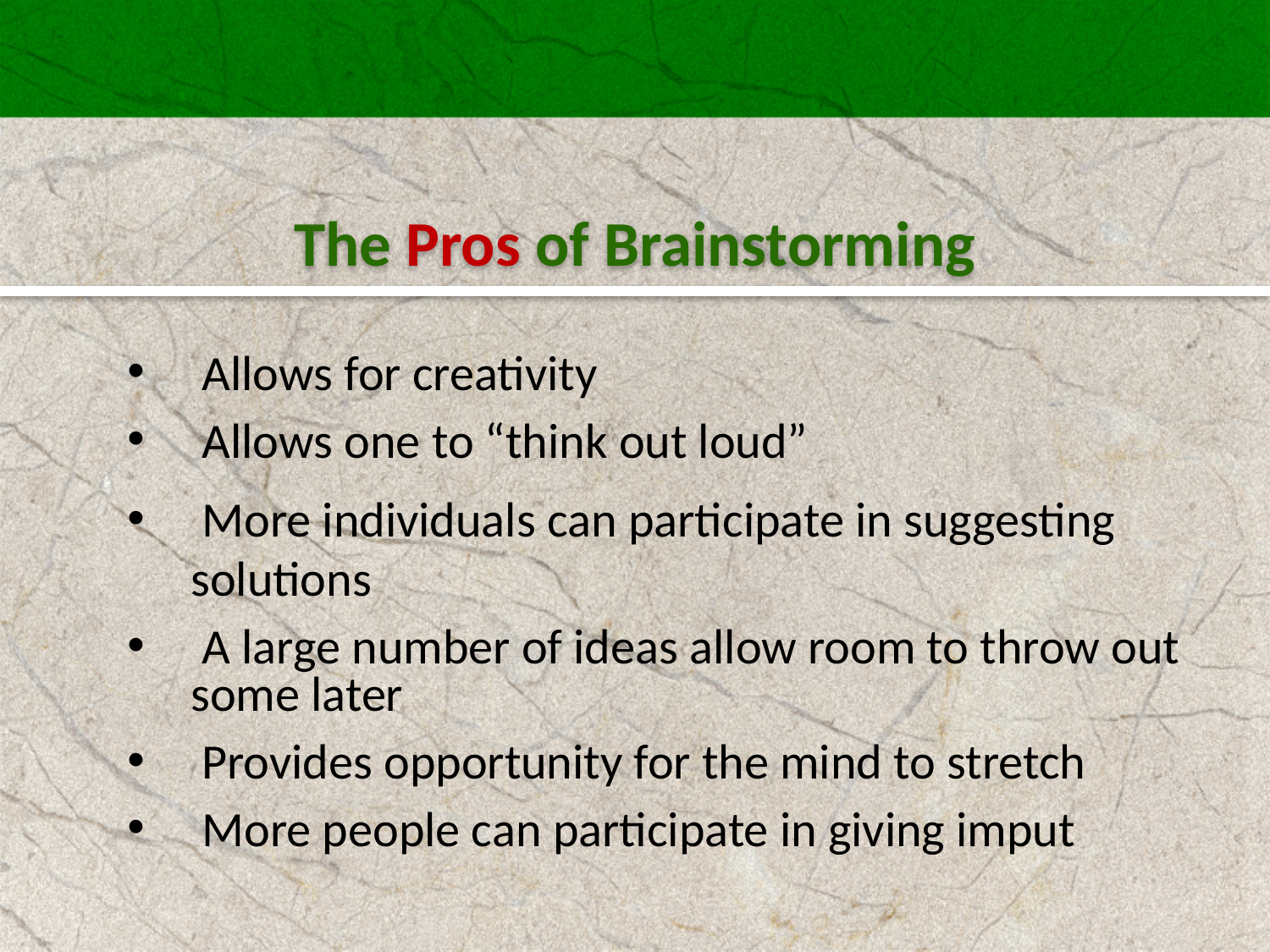

The Pros of Brainstorming

 Allows for creativity

 Allows one to “think out loud”

 More individuals can participate in suggesting solutions

 A large number of ideas allow room to throw out some later

 Provides opportunity for the mind to stretch

 More people can participate in giving imput